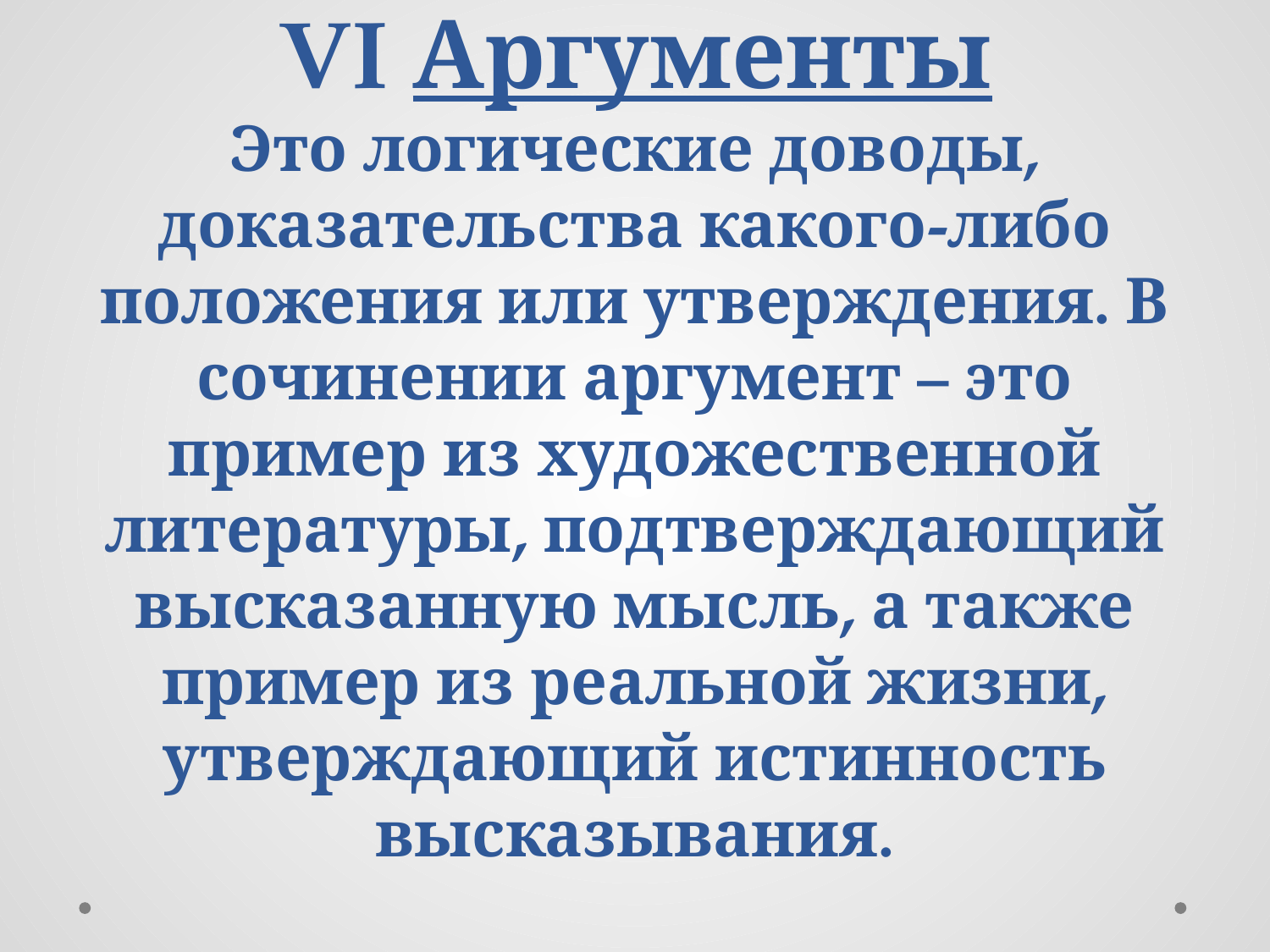

# VI Аргументы Это логические доводы, доказательства какого-либо положения или утверждения. В сочинении аргумент – это пример из художественной литературы, подтверждающий высказанную мысль, а также пример из реальной жизни, утверждающий истинность высказывания.